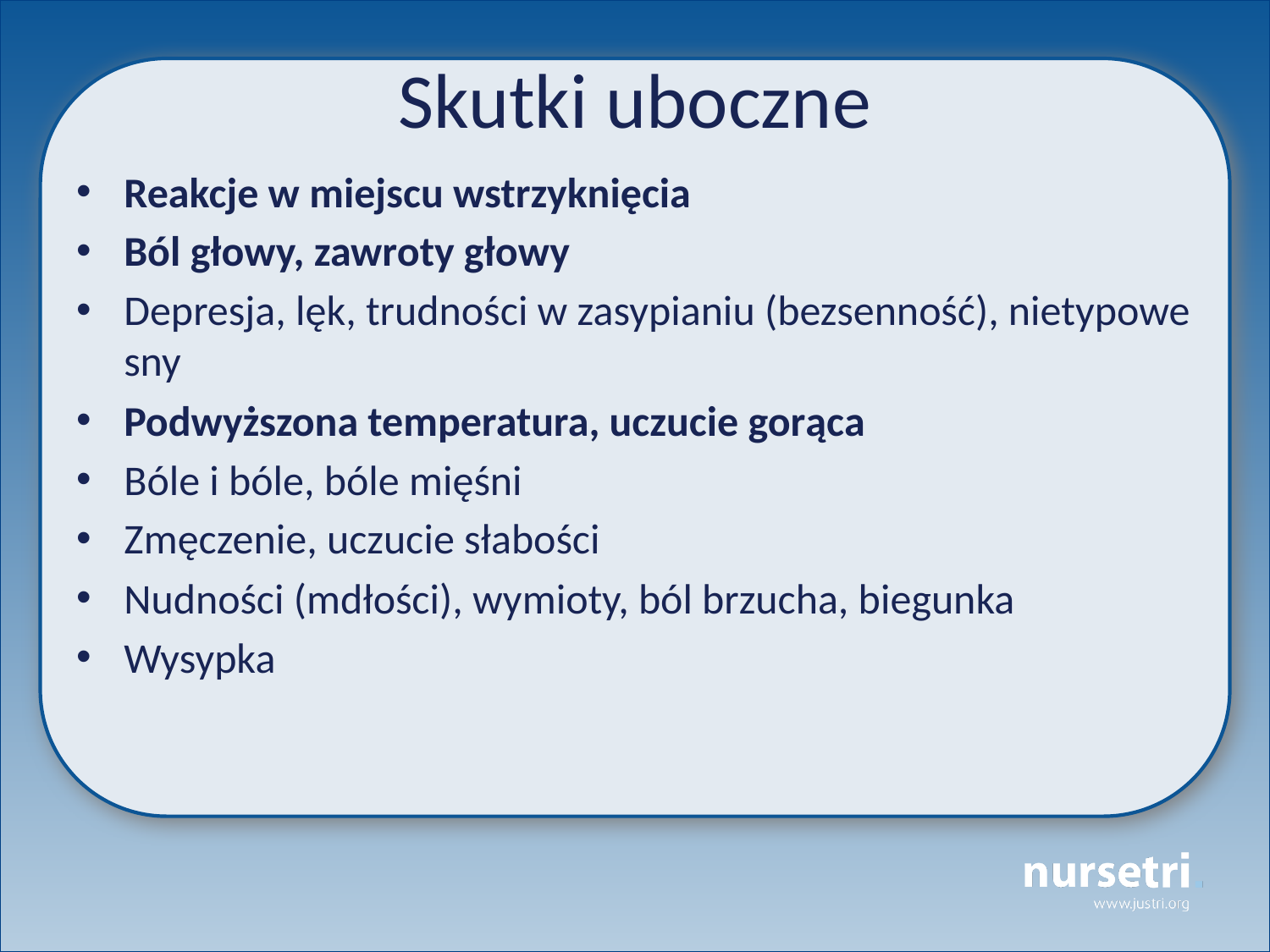

# Skutki uboczne
Reakcje w miejscu wstrzyknięcia
Ból głowy, zawroty głowy
Depresja, lęk, trudności w zasypianiu (bezsenność), nietypowe sny
Podwyższona temperatura, uczucie gorąca
Bóle i bóle, bóle mięśni
Zmęczenie, uczucie słabości
Nudności (mdłości), wymioty, ból brzucha, biegunka
Wysypka